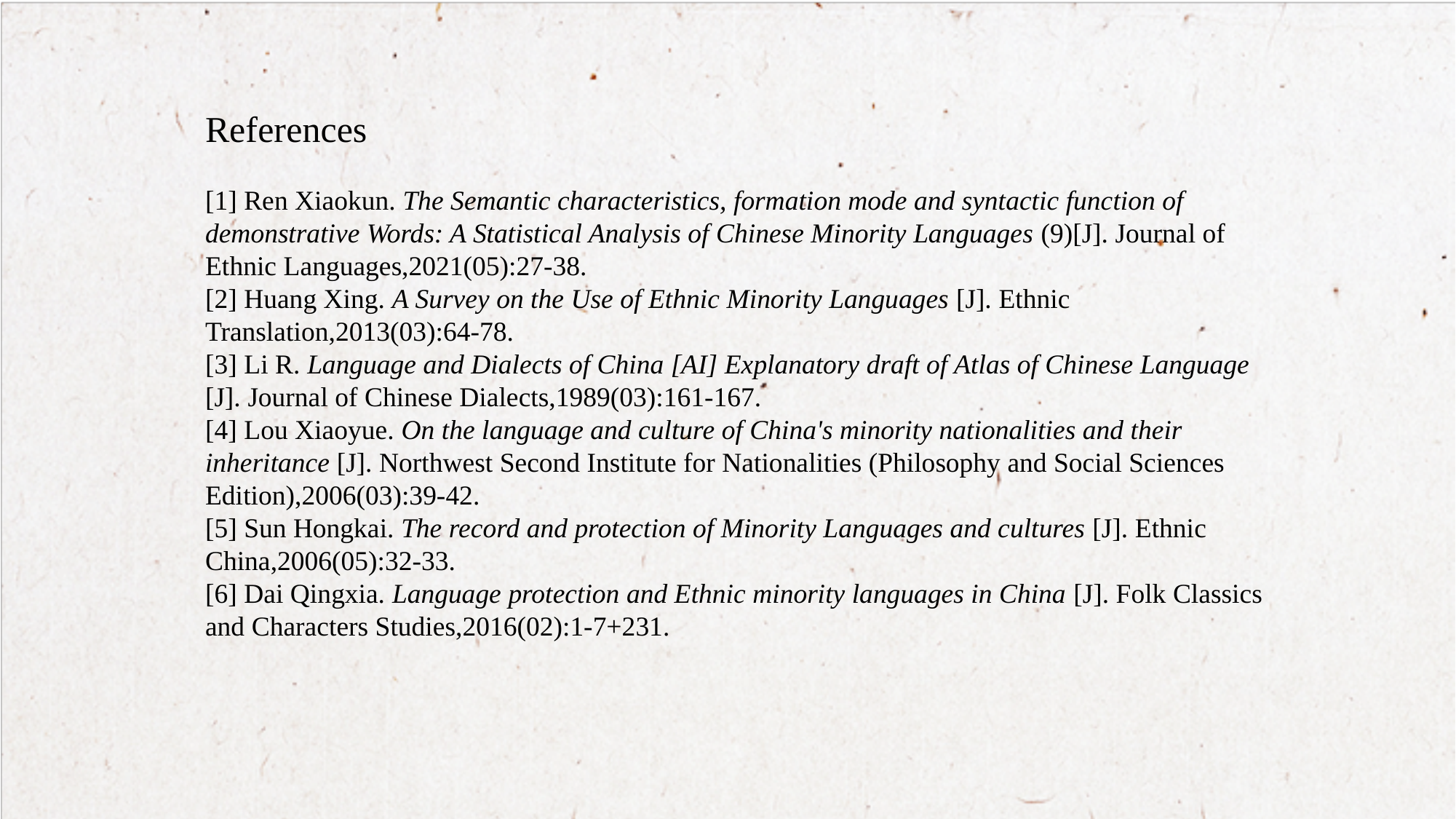

References

[1] Ren Xiaokun. The Semantic characteristics, formation mode and syntactic function of demonstrative Words: A Statistical Analysis of Chinese Minority Languages (9)[J]. Journal of Ethnic Languages,2021(05):27-38.
[2] Huang Xing. A Survey on the Use of Ethnic Minority Languages [J]. Ethnic Translation,2013(03):64-78.
[3] Li R. Language and Dialects of China [AI] Explanatory draft of Atlas of Chinese Language [J]. Journal of Chinese Dialects,1989(03):161-167.
[4] Lou Xiaoyue. On the language and culture of China's minority nationalities and their inheritance [J]. Northwest Second Institute for Nationalities (Philosophy and Social Sciences Edition),2006(03):39-42.
[5] Sun Hongkai. The record and protection of Minority Languages and cultures [J]. Ethnic China,2006(05):32-33.
[6] Dai Qingxia. Language protection and Ethnic minority languages in China [J]. Folk Classics and Characters Studies,2016(02):1-7+231.